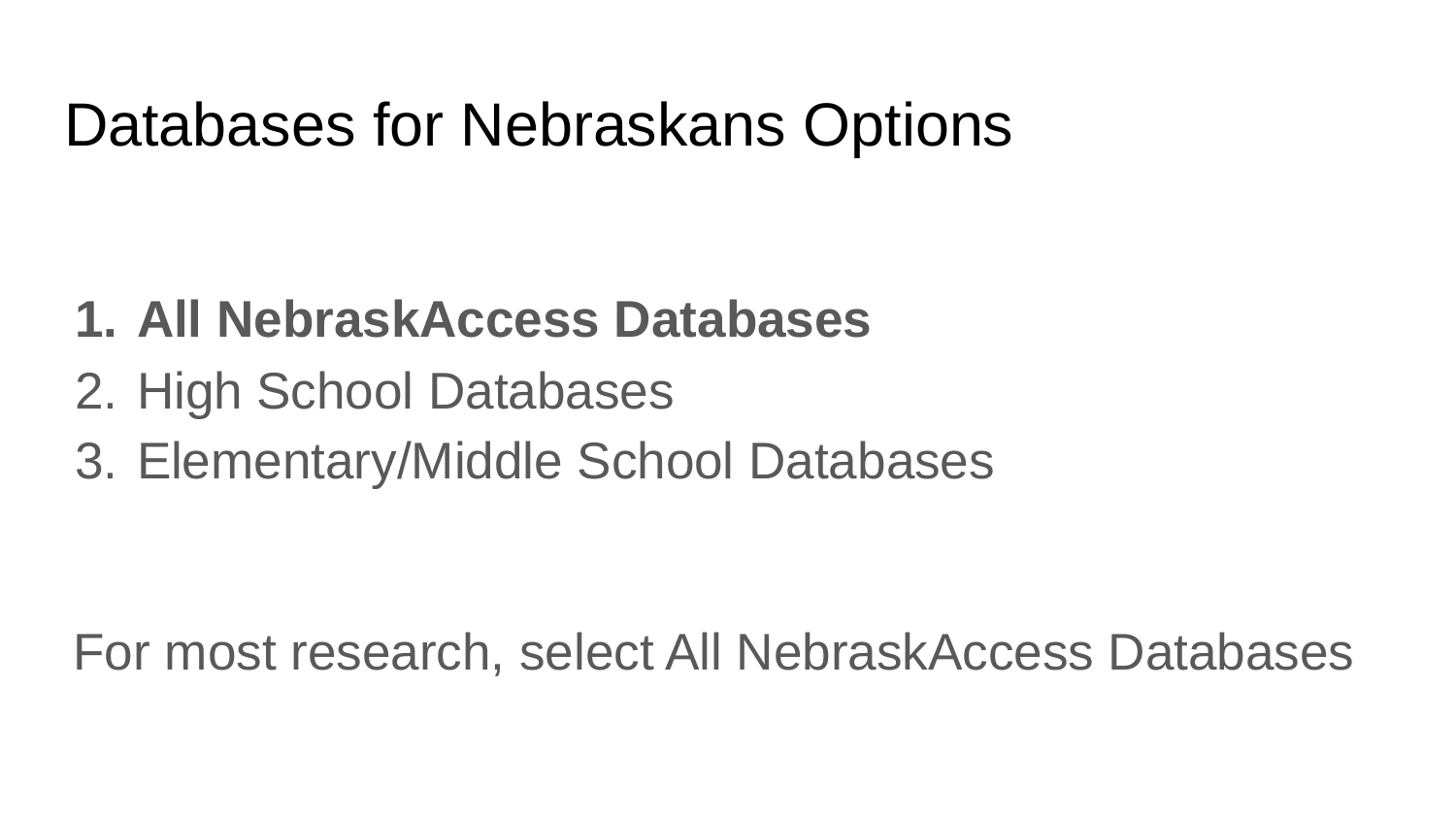

# Databases for Nebraskans Options
All NebraskAccess Databases
High School Databases
Elementary/Middle School Databases

For most research, select All NebraskAccess Databases